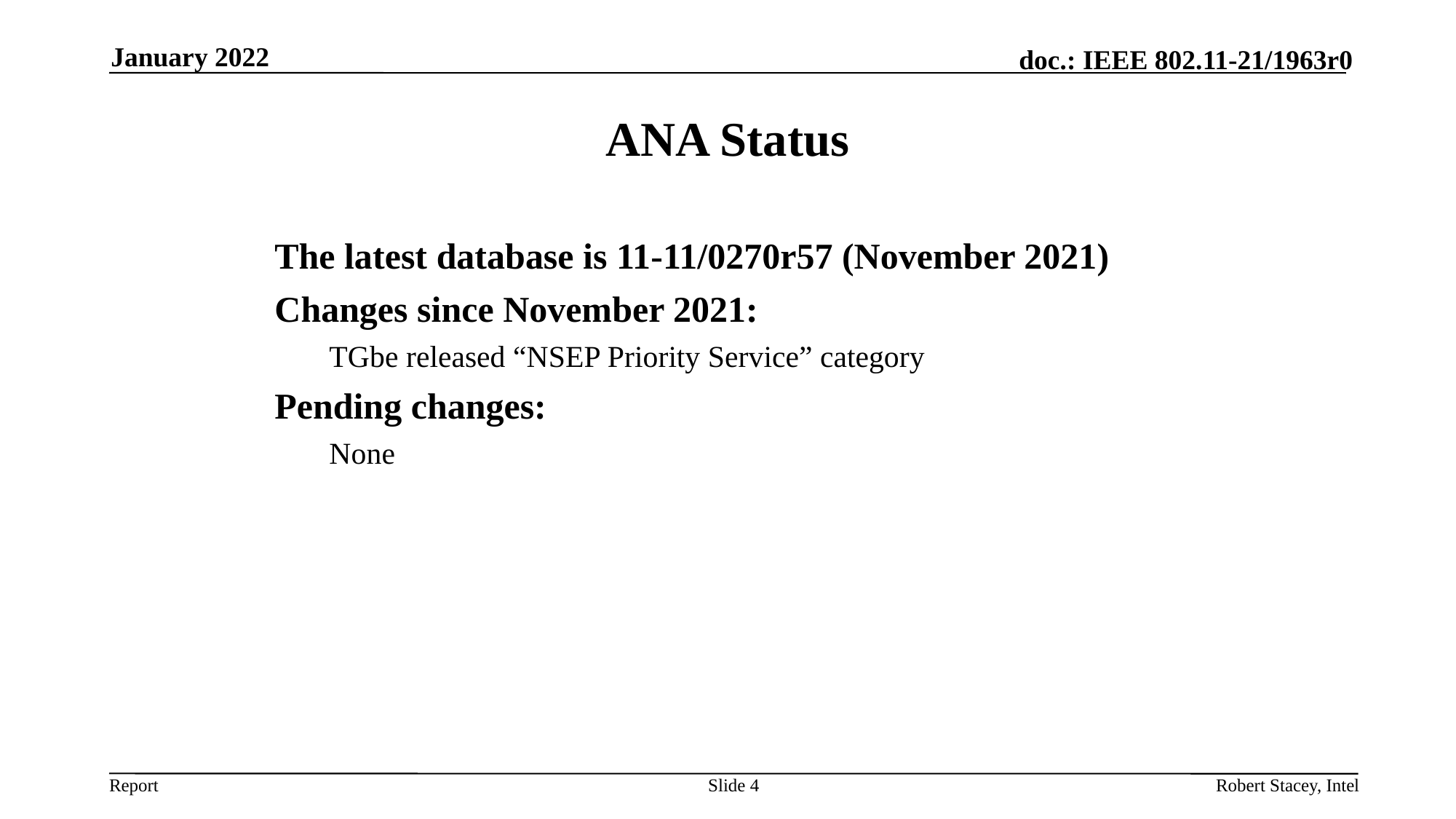

January 2022
# ANA Status
The latest database is 11-11/0270r57 (November 2021)
Changes since November 2021:
TGbe released “NSEP Priority Service” category
Pending changes:
None
Slide 4
Robert Stacey, Intel